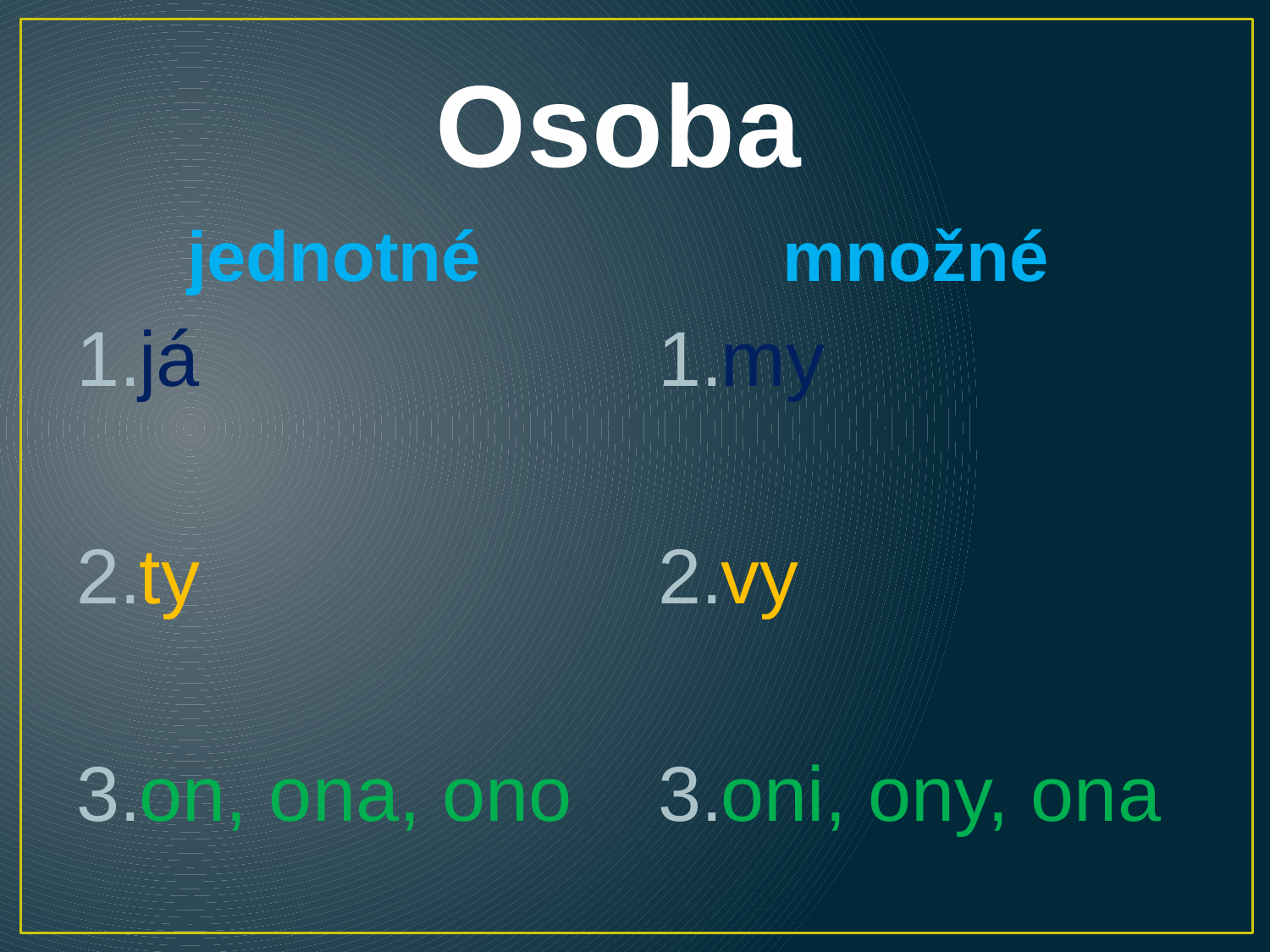

# Osoba
jednotné
množné
já

ty

on, ona, ono
my

vy

oni, ony, ona